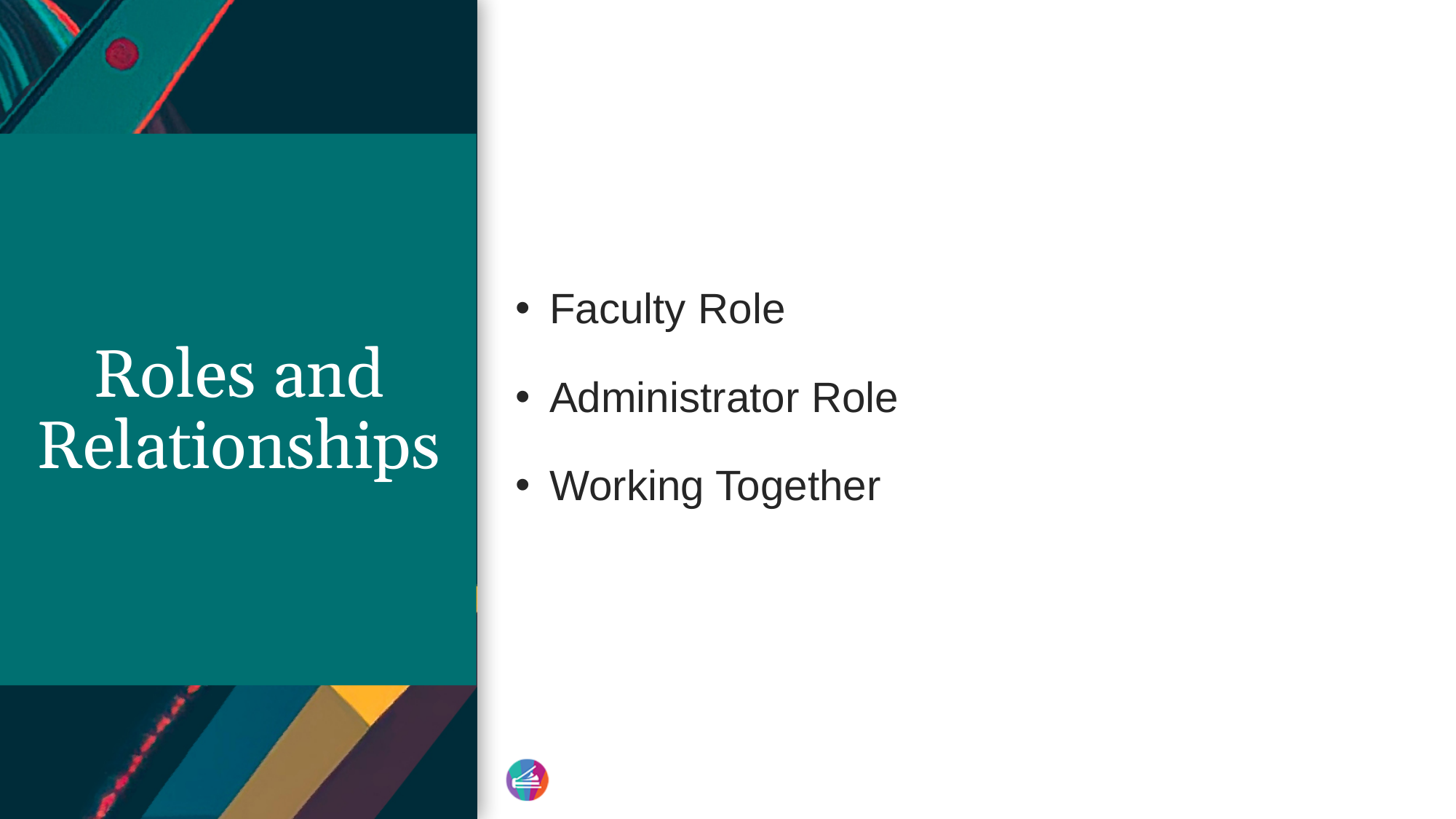

Faculty Role
Administrator Role
Working Together

# Roles and Relationships